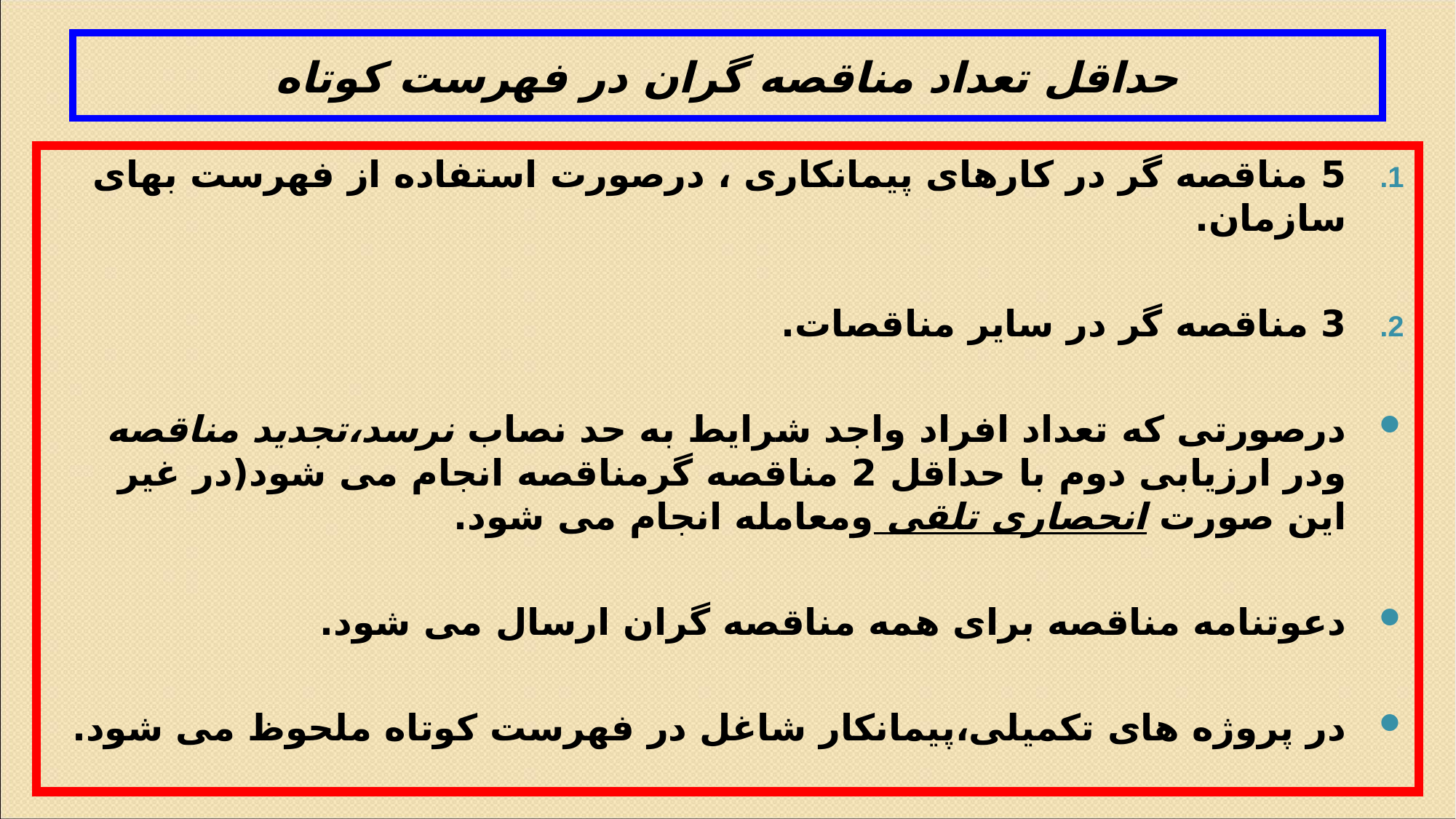

# حداقل تعداد مناقصه گران در فهرست کوتاه
5 مناقصه گر در کارهای پیمانکاری ، درصورت استفاده از فهرست بهای سازمان.

3 مناقصه گر در سایر مناقصات.

درصورتی که تعداد افراد واجد شرایط به حد نصاب نرسد،تجدید مناقصه ودر ارزیابی دوم با حداقل 2 مناقصه گرمناقصه انجام می شود(در غیر این صورت انحصاری تلقی ومعامله انجام می شود.

دعوتنامه مناقصه برای همه مناقصه گران ارسال می شود.

در پروژه های تکمیلی،پیمانکار شاغل در فهرست کوتاه ملحوظ می شود.